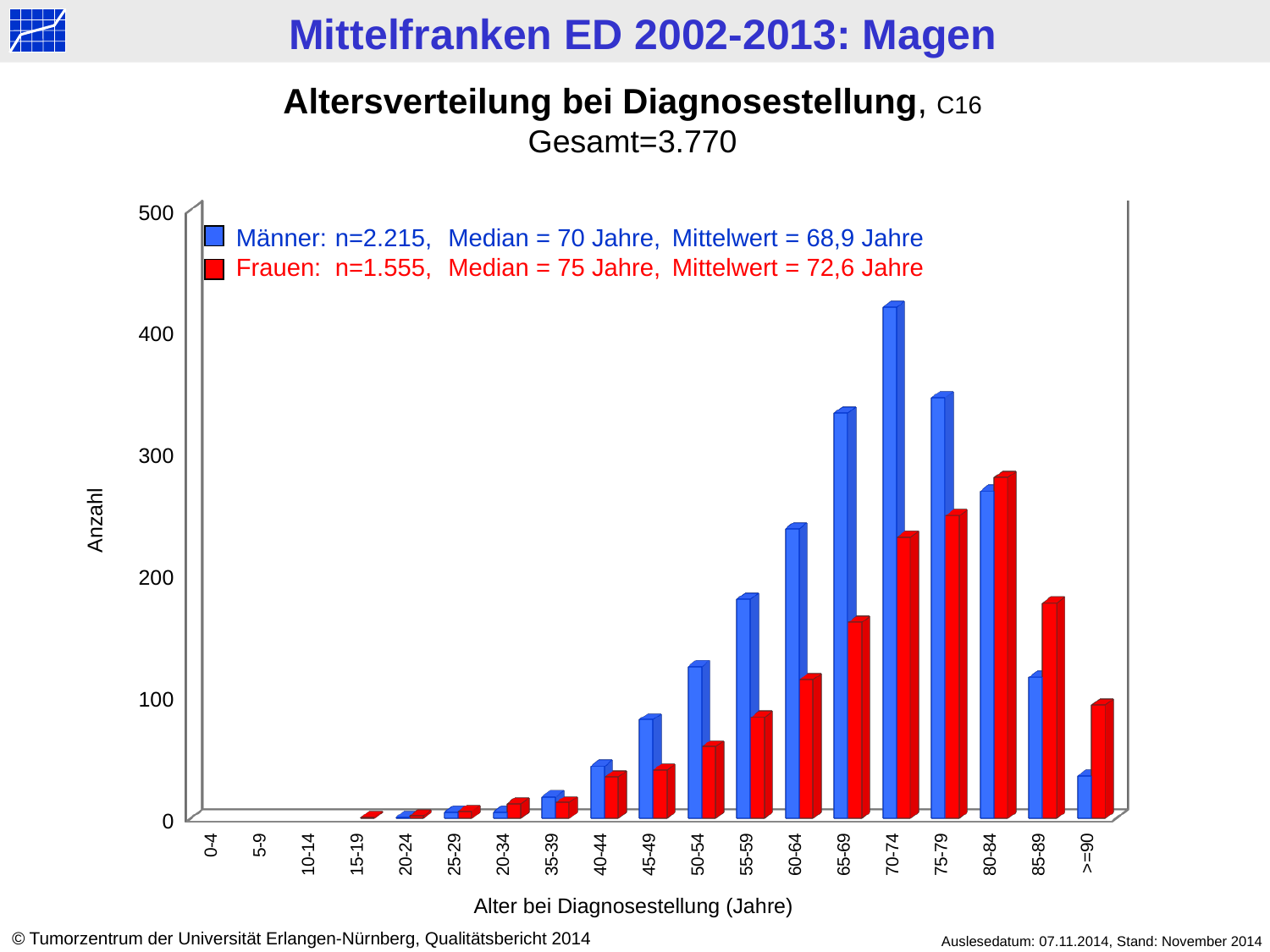

Altersverteilung bei Diagnosestellung, C16
Gesamt=3.770

[unsupported chart]

Männer: 	n=2.215, 	Median = 70 Jahre, 	Mittelwert = 68,9 Jahre
Frauen: 	n=1.555, 	Median = 75 Jahre,	Mittelwert = 72,6 Jahre

Anzahl
Alter bei Diagnosestellung (Jahre)